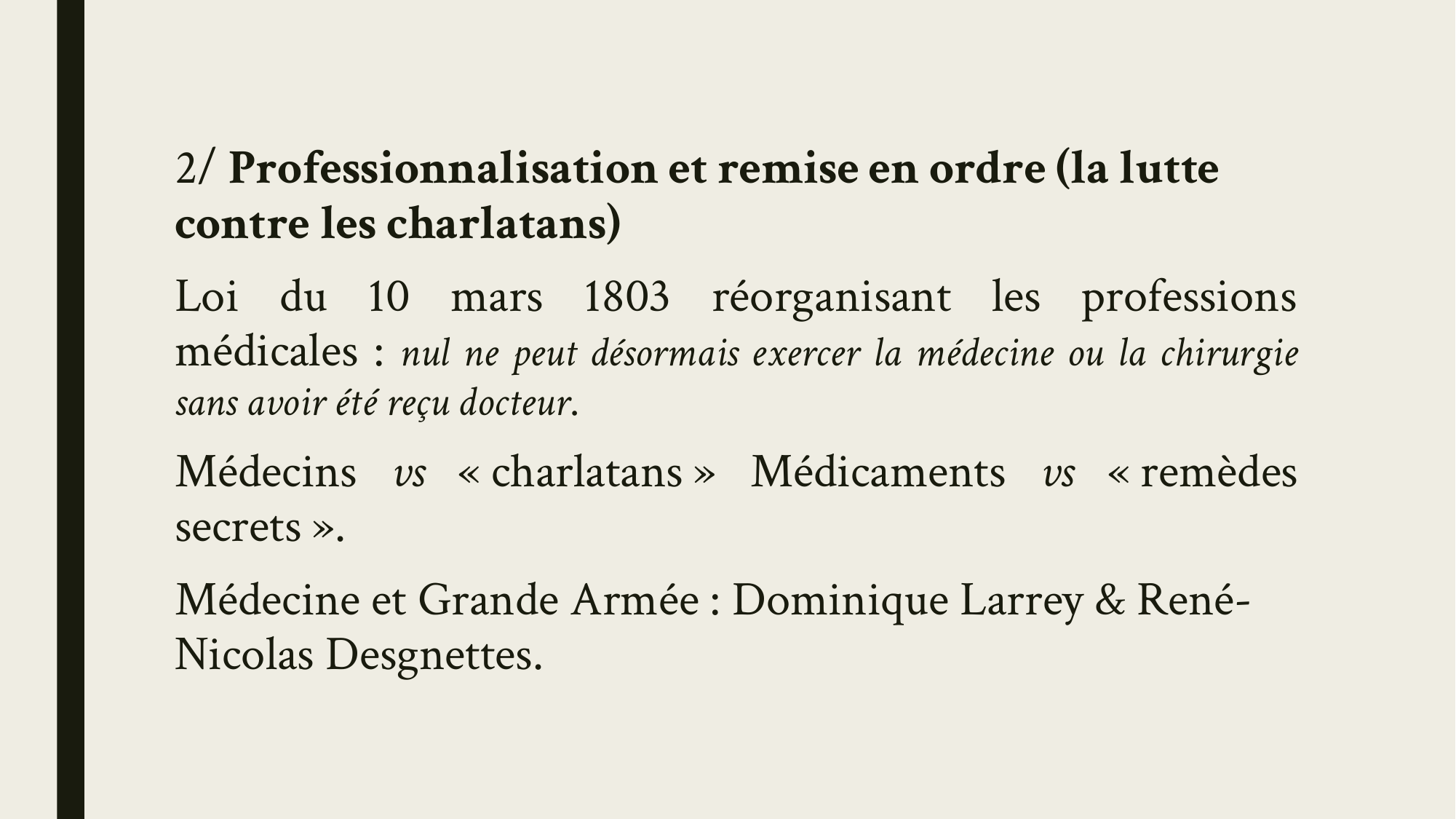

#
2/ Professionnalisation et remise en ordre (la lutte contre les charlatans)
Loi du 10 mars 1803 réorganisant les professions médicales : nul ne peut désormais exercer la médecine ou la chirurgie sans avoir été reçu docteur.
Médecins vs « charlatans » Médicaments vs « remèdes secrets ».
Médecine et Grande Armée : Dominique Larrey & René-Nicolas Desgnettes.